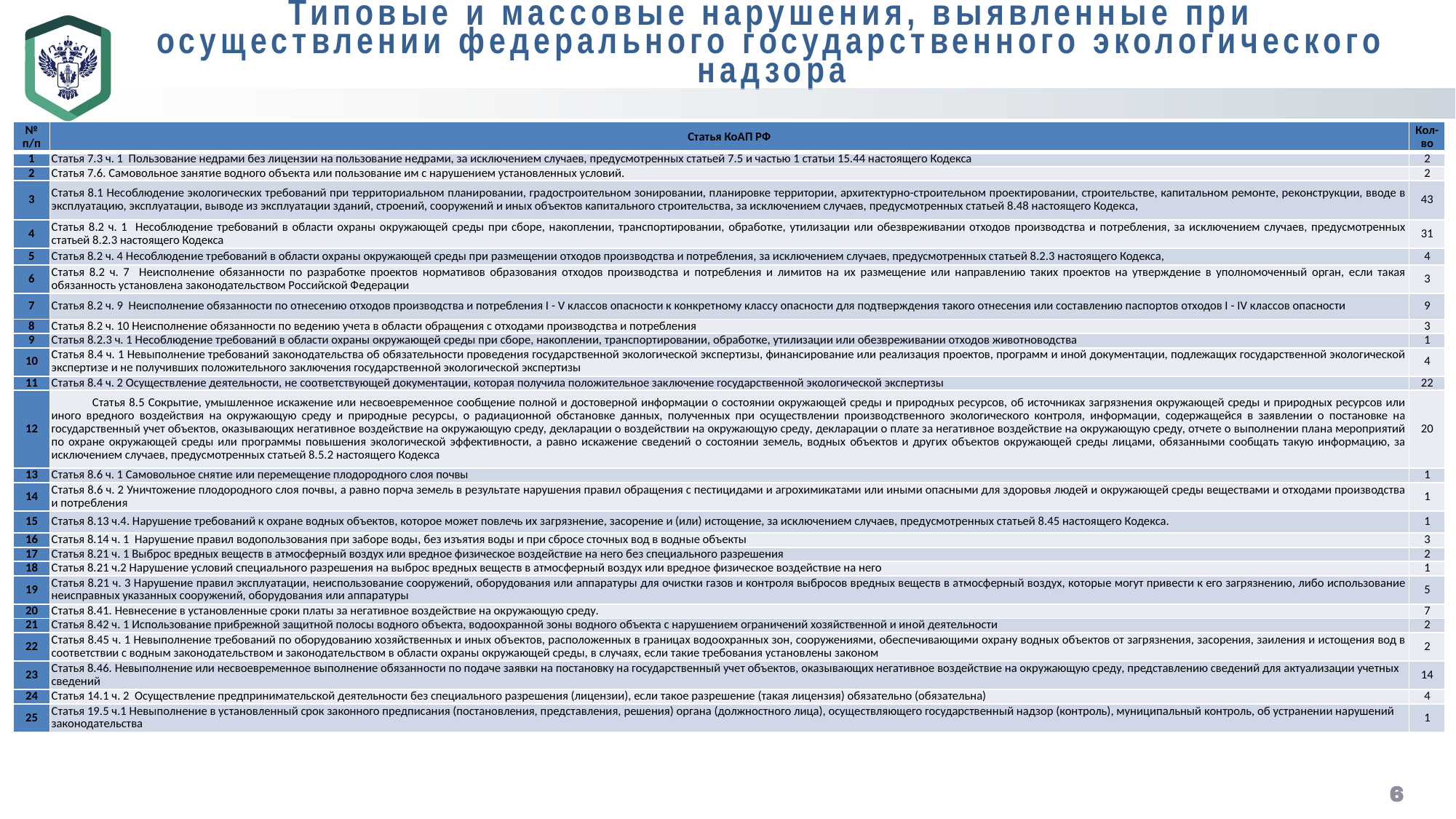

Типовые и массовые нарушения, выявленные при осуществлении федерального государственного экологического надзора

| № п/п | Статья КоАП РФ | Кол-во |
| --- | --- | --- |
| 1 | Статья 7.3 ч. 1 Пользование недрами без лицензии на пользование недрами, за исключением случаев, предусмотренных статьей 7.5 и частью 1 статьи 15.44 настоящего Кодекса | 2 |
| 2 | Статья 7.6. Самовольное занятие водного объекта или пользование им с нарушением установленных условий. | 2 |
| 3 | Статья 8.1 Несоблюдение экологических требований при территориальном планировании, градостроительном зонировании, планировке территории, архитектурно-строительном проектировании, строительстве, капитальном ремонте, реконструкции, вводе в эксплуатацию, эксплуатации, выводе из эксплуатации зданий, строений, сооружений и иных объектов капитального строительства, за исключением случаев, предусмотренных статьей 8.48 настоящего Кодекса, | 43 |
| 4 | Статья 8.2 ч. 1 Несоблюдение требований в области охраны окружающей среды при сборе, накоплении, транспортировании, обработке, утилизации или обезвреживании отходов производства и потребления, за исключением случаев, предусмотренных статьей 8.2.3 настоящего Кодекса | 31 |
| 5 | Статья 8.2 ч. 4 Несоблюдение требований в области охраны окружающей среды при размещении отходов производства и потребления, за исключением случаев, предусмотренных статьей 8.2.3 настоящего Кодекса, | 4 |
| 6 | Статья 8.2 ч. 7 Неисполнение обязанности по разработке проектов нормативов образования отходов производства и потребления и лимитов на их размещение или направлению таких проектов на утверждение в уполномоченный орган, если такая обязанность установлена законодательством Российской Федерации | 3 |
| 7 | Статья 8.2 ч. 9 Неисполнение обязанности по отнесению отходов производства и потребления I - V классов опасности к конкретному классу опасности для подтверждения такого отнесения или составлению паспортов отходов I - IV классов опасности | 9 |
| 8 | Статья 8.2 ч. 10 Неисполнение обязанности по ведению учета в области обращения с отходами производства и потребления | 3 |
| 9 | Статья 8.2.3 ч. 1 Несоблюдение требований в области охраны окружающей среды при сборе, накоплении, транспортировании, обработке, утилизации или обезвреживании отходов животноводства | 1 |
| 10 | Статья 8.4 ч. 1 Невыполнение требований законодательства об обязательности проведения государственной экологической экспертизы, финансирование или реализация проектов, программ и иной документации, подлежащих государственной экологической экспертизе и не получивших положительного заключения государственной экологической экспертизы | 4 |
| 11 | Статья 8.4 ч. 2 Осуществление деятельности, не соответствующей документации, которая получила положительное заключение государственной экологической экспертизы | 22 |
| 12 | Статья 8.5 Сокрытие, умышленное искажение или несвоевременное сообщение полной и достоверной информации о состоянии окружающей среды и природных ресурсов, об источниках загрязнения окружающей среды и природных ресурсов или иного вредного воздействия на окружающую среду и природные ресурсы, о радиационной обстановке данных, полученных при осуществлении производственного экологического контроля, информации, содержащейся в заявлении о постановке на государственный учет объектов, оказывающих негативное воздействие на окружающую среду, декларации о воздействии на окружающую среду, декларации о плате за негативное воздействие на окружающую среду, отчете о выполнении плана мероприятий по охране окружающей среды или программы повышения экологической эффективности, а равно искажение сведений о состоянии земель, водных объектов и других объектов окружающей среды лицами, обязанными сообщать такую информацию, за исключением случаев, предусмотренных статьей 8.5.2 настоящего Кодекса | 20 |
| 13 | Статья 8.6 ч. 1 Самовольное снятие или перемещение плодородного слоя почвы | 1 |
| 14 | Статья 8.6 ч. 2 Уничтожение плодородного слоя почвы, а равно порча земель в результате нарушения правил обращения с пестицидами и агрохимикатами или иными опасными для здоровья людей и окружающей среды веществами и отходами производства и потребления | 1 |
| 15 | Статья 8.13 ч.4. Нарушение требований к охране водных объектов, которое может повлечь их загрязнение, засорение и (или) истощение, за исключением случаев, предусмотренных статьей 8.45 настоящего Кодекса. | 1 |
| 16 | Статья 8.14 ч. 1 Нарушение правил водопользования при заборе воды, без изъятия воды и при сбросе сточных вод в водные объекты | 3 |
| 17 | Статья 8.21 ч. 1 Выброс вредных веществ в атмосферный воздух или вредное физическое воздействие на него без специального разрешения | 2 |
| 18 | Статья 8.21 ч.2 Нарушение условий специального разрешения на выброс вредных веществ в атмосферный воздух или вредное физическое воздействие на него | 1 |
| 19 | Статья 8.21 ч. 3 Нарушение правил эксплуатации, неиспользование сооружений, оборудования или аппаратуры для очистки газов и контроля выбросов вредных веществ в атмосферный воздух, которые могут привести к его загрязнению, либо использование неисправных указанных сооружений, оборудования или аппаратуры | 5 |
| 20 | Статья 8.41. Невнесение в установленные сроки платы за негативное воздействие на окружающую среду. | 7 |
| 21 | Статья 8.42 ч. 1 Использование прибрежной защитной полосы водного объекта, водоохранной зоны водного объекта с нарушением ограничений хозяйственной и иной деятельности | 2 |
| 22 | Статья 8.45 ч. 1 Невыполнение требований по оборудованию хозяйственных и иных объектов, расположенных в границах водоохранных зон, сооружениями, обеспечивающими охрану водных объектов от загрязнения, засорения, заиления и истощения вод в соответствии с водным законодательством и законодательством в области охраны окружающей среды, в случаях, если такие требования установлены законом | 2 |
| 23 | Статья 8.46. Невыполнение или несвоевременное выполнение обязанности по подаче заявки на постановку на государственный учет объектов, оказывающих негативное воздействие на окружающую среду, представлению сведений для актуализации учетных сведений | 14 |
| 24 | Статья 14.1 ч. 2 Осуществление предпринимательской деятельности без специального разрешения (лицензии), если такое разрешение (такая лицензия) обязательно (обязательна) | 4 |
| 25 | Статья 19.5 ч.1 Невыполнение в установленный срок законного предписания (постановления, представления, решения) органа (должностного лица), осуществляющего государственный надзор (контроль), муниципальный контроль, об устранении нарушений законодательства | 1 |
6